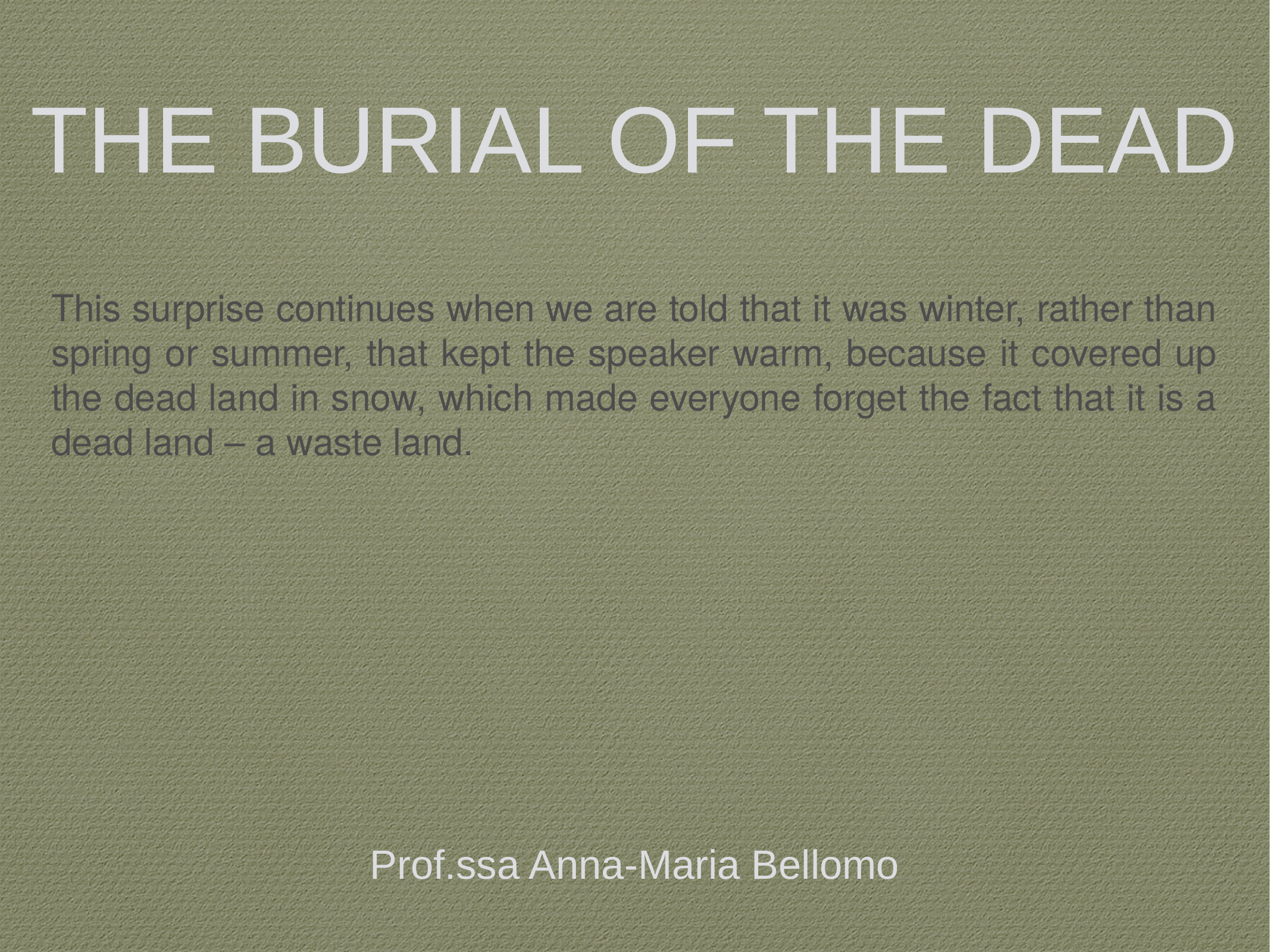

This surprise continues when we are told that it was winter, rather than spring or summer, that kept the speaker warm, because it covered up the dead land in snow, which made everyone forget the fact that it is a dead land – a waste land.